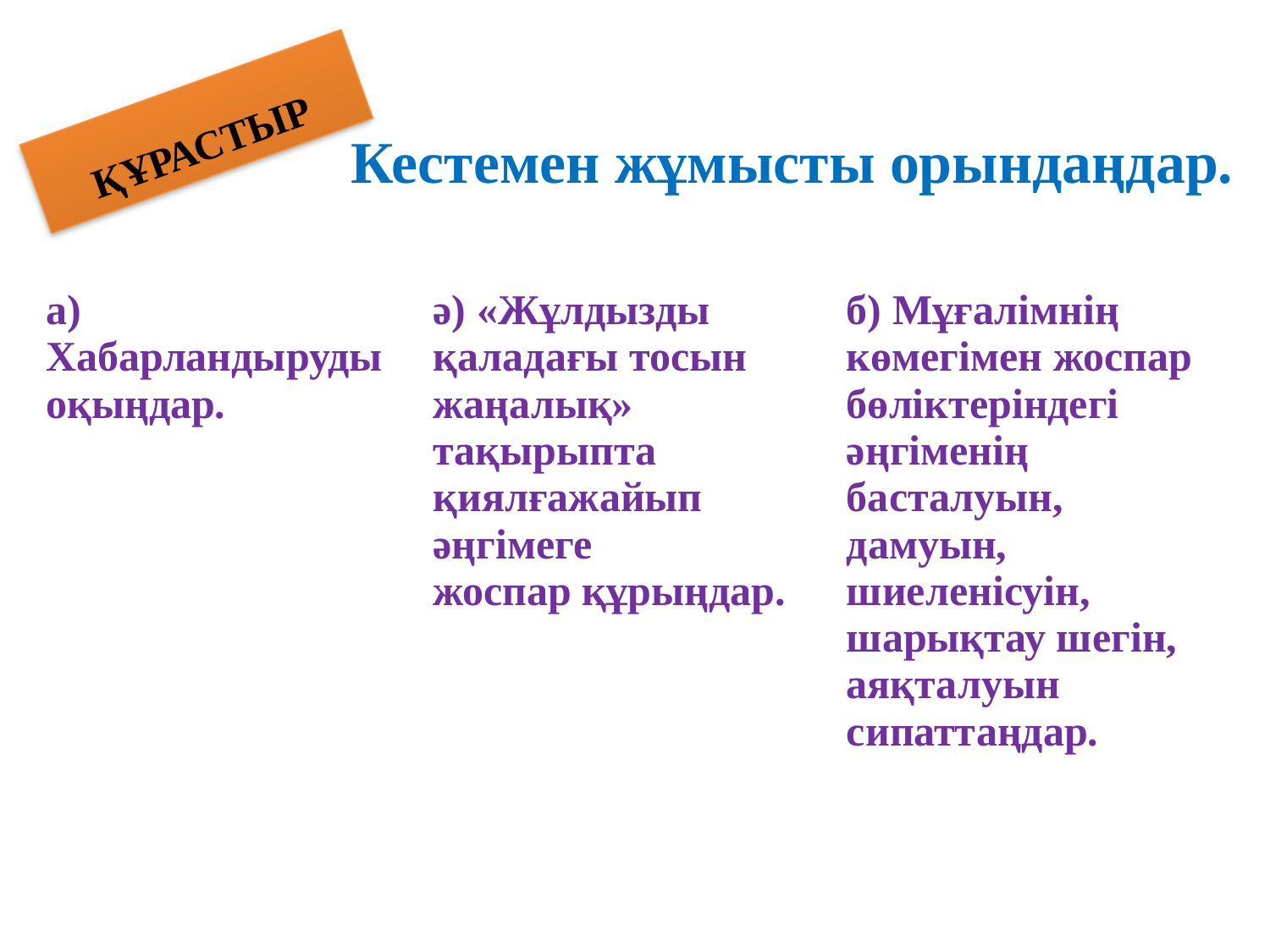

ҚҰРАСТЫР
# Кестемен жұмысты орындаңдар.
| а) Хабарландыруды оқыңдар. | ә) «Жұлдызды қаладағы тосын жаңалық» тақырыпта қиялғажайып әңгімеге жоспар құрыңдар. | б) Мұғалімнің көмегімен жоспар бөліктеріндегі әңгіменің басталуын, дамуын, шиеленісуін, шарықтау шегін, аяқталуын сипаттаңдар. |
| --- | --- | --- |